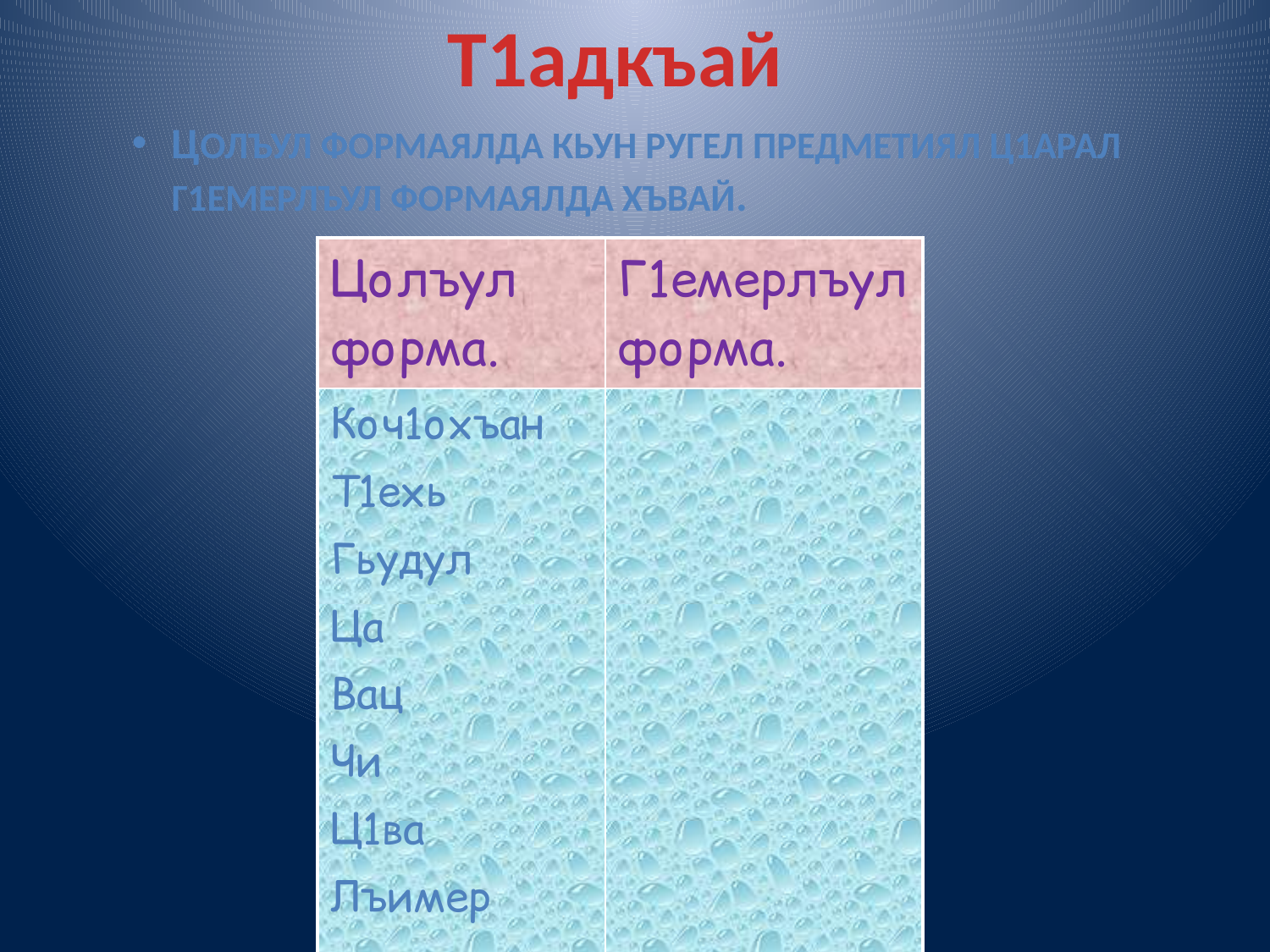

# Т1адкъай
Цолъул формаялда кьун ругел предметиял ц1арал   г1емерлъул формаялда хъвай.

| Цолъул форма. | Г1емерлъул форма. |
| --- | --- |
| Коч1охъан Т1ехь Гьудул Ца Вац Чи Ц1ва Лъимер |  |